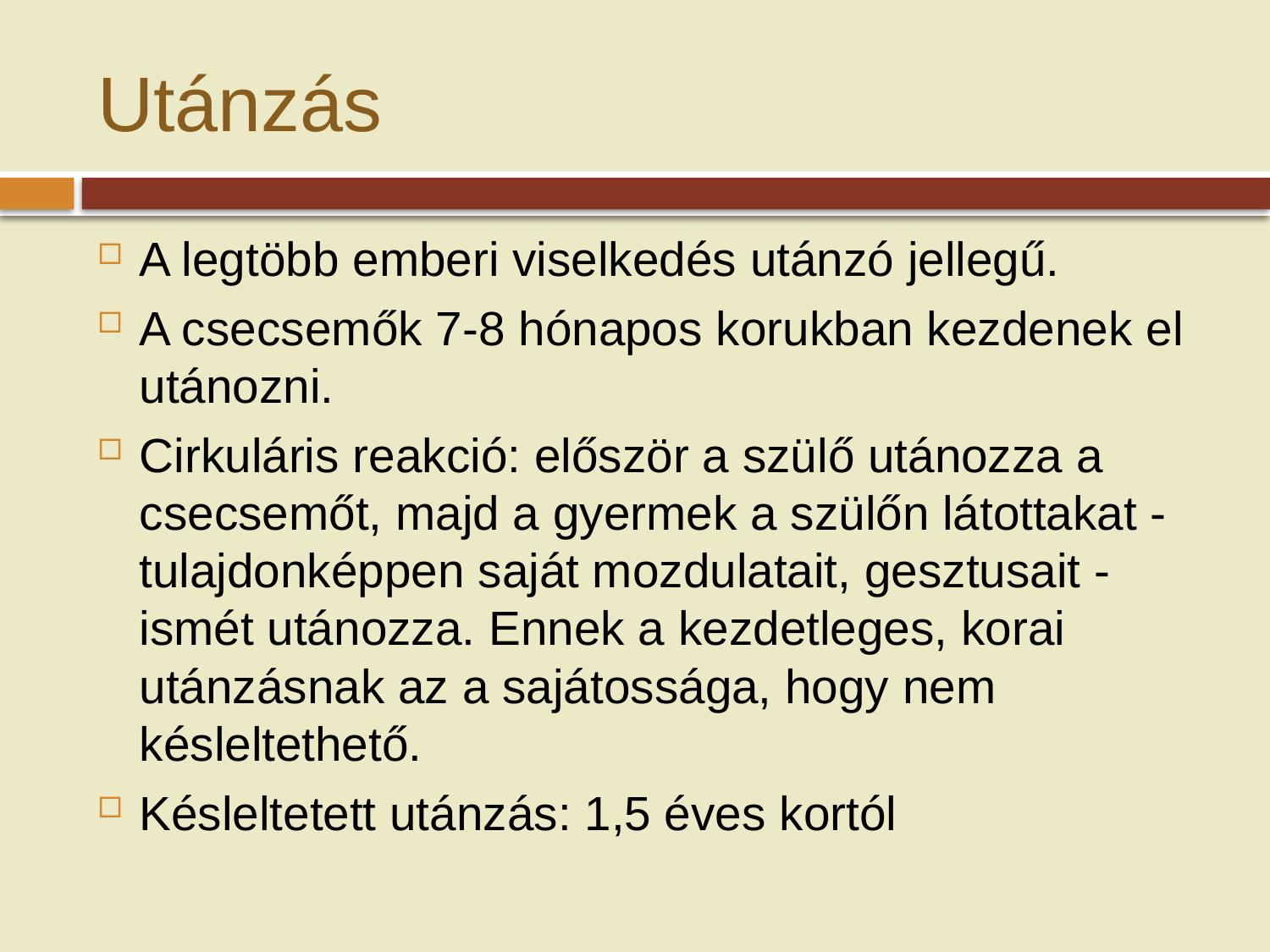

# Utánzás
A legtöbb emberi viselkedés utánzó jellegű.
A csecsemők 7-8 hónapos korukban kezdenek el utánozni.
Cirkuláris reakció: először a szülő utánozza a csecsemőt, majd a gyermek a szülőn látottakat - tulajdonképpen saját mozdulatait, gesztusait - ismét utánozza. Ennek a kezdetleges, korai utánzásnak az a sajátossága, hogy nem késleltethető.
Késleltetett utánzás: 1,5 éves kortól